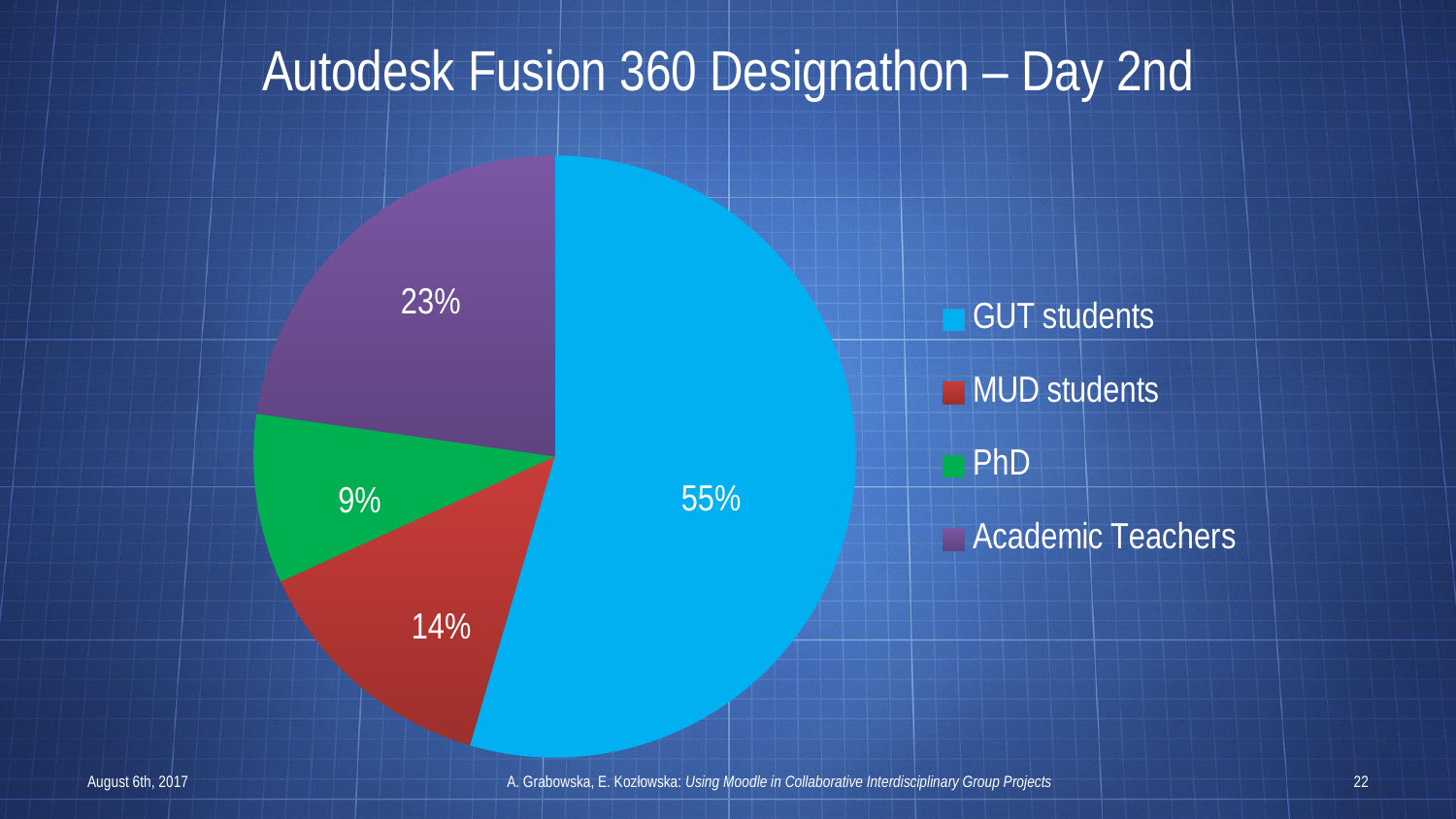

# Autodesk Fusion 360 Designathon – Day 2nd

### Chart

| Category |  |
|---|---|
| GUT students | 12.0 |
| MUD students | 3.0 |
| PhD | 2.0 |
| Academic Teachers | 5.0 |
August 6th, 2017
A. Grabowska, E. Kozłowska: Using Moodle in Collaborative Interdisciplinary Group Projects
22